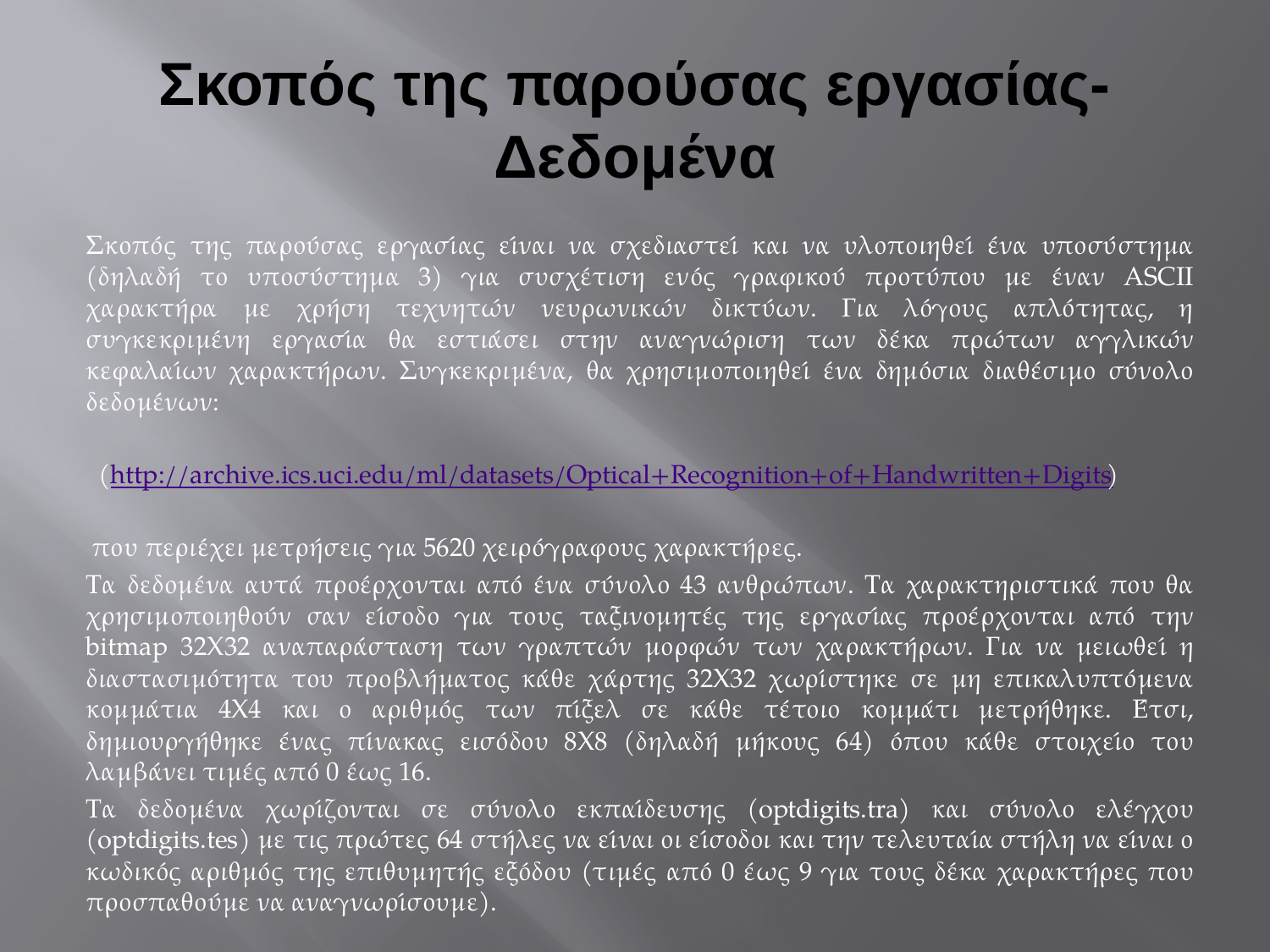

# Σκοπός της παρούσας εργασίας-Δεδομένα
Σκοπός της παρούσας εργασίας είναι να σχεδιαστεί και να υλοποιηθεί ένα υποσύστημα (δηλαδή το υποσύστημα 3) για συσχέτιση ενός γραφικού προτύπου με έναν ASCII χαρακτήρα με χρήση τεχνητών νευρωνικών δικτύων. Για λόγους απλότητας, η συγκεκριμένη εργασία θα εστιάσει στην αναγνώριση των δέκα πρώτων αγγλικών κεφαλαίων χαρακτήρων. Συγκεκριμένα, θα χρησιμοποιηθεί ένα δημόσια διαθέσιμο σύνολο δεδομένων:

 (http://archive.ics.uci.edu/ml/datasets/Optical+Recognition+of+Handwritten+Digits)

που περιέχει μετρήσεις για 5620 χειρόγραφους χαρακτήρες.
Τα δεδομένα αυτά προέρχονται από ένα σύνολο 43 ανθρώπων. Τα χαρακτηριστικά που θα χρησιμοποιηθούν σαν είσοδο για τους ταξινομητές της εργασίας προέρχονται από την bitmap 32Χ32 αναπαράσταση των γραπτών μορφών των χαρακτήρων. Για να μειωθεί η διαστασιμότητα του προβλήματος κάθε χάρτης 32Χ32 χωρίστηκε σε μη επικαλυπτόμενα κομμάτια 4Χ4 και ο αριθμός των πίξελ σε κάθε τέτοιο κομμάτι μετρήθηκε. Έτσι, δημιουργήθηκε ένας πίνακας εισόδου 8Χ8 (δηλαδή μήκους 64) όπου κάθε στοιχείο του λαμβάνει τιμές από 0 έως 16.
Τα δεδομένα χωρίζονται σε σύνολο εκπαίδευσης (optdigits.tra) και σύνολο ελέγχου (optdigits.tes) με τις πρώτες 64 στήλες να είναι οι είσοδοι και την τελευταία στήλη να είναι ο κωδικός αριθμός της επιθυμητής εξόδου (τιμές από 0 έως 9 για τους δέκα χαρακτήρες που προσπαθούμε να αναγνωρίσουμε).